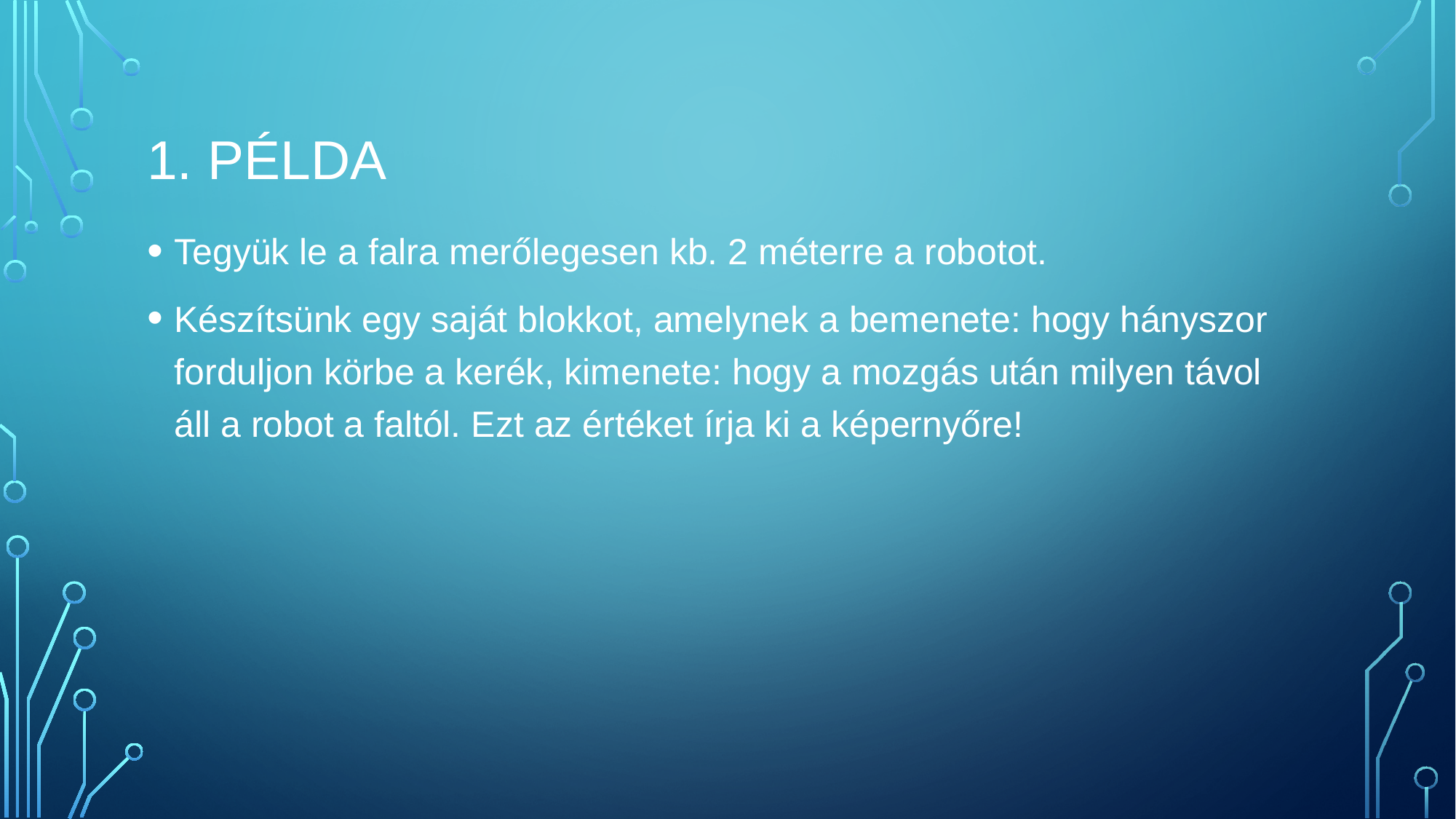

# 1. Példa
Tegyük le a falra merőlegesen kb. 2 méterre a robotot.
Készítsünk egy saját blokkot, amelynek a bemenete: hogy hányszor forduljon körbe a kerék, kimenete: hogy a mozgás után milyen távol áll a robot a faltól. Ezt az értéket írja ki a képernyőre!